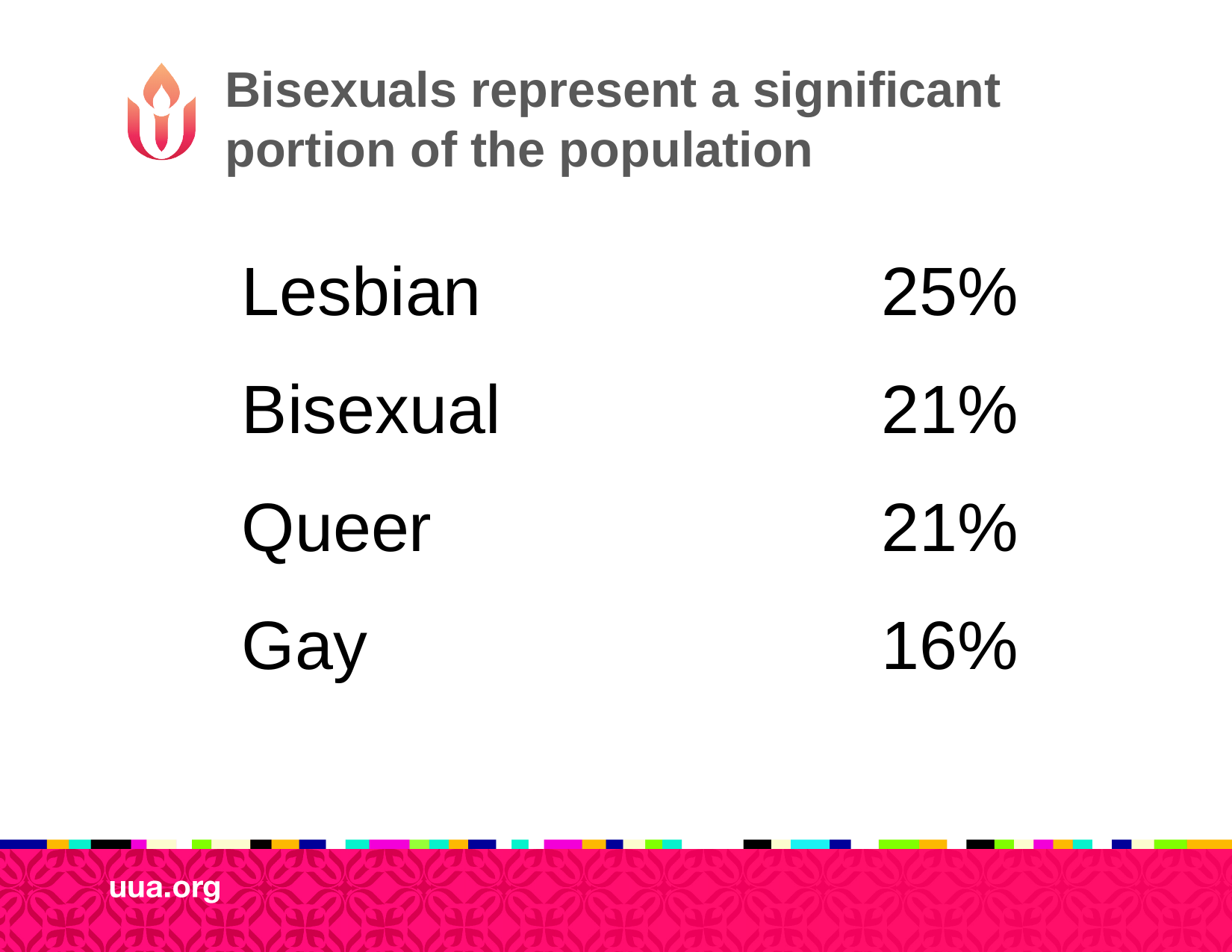

# Bisexuals represent a significant portion of the population
| Lesbian | 25% |
| --- | --- |
| Bisexual | 21% |
| Queer | 21% |
| Gay | 16% |